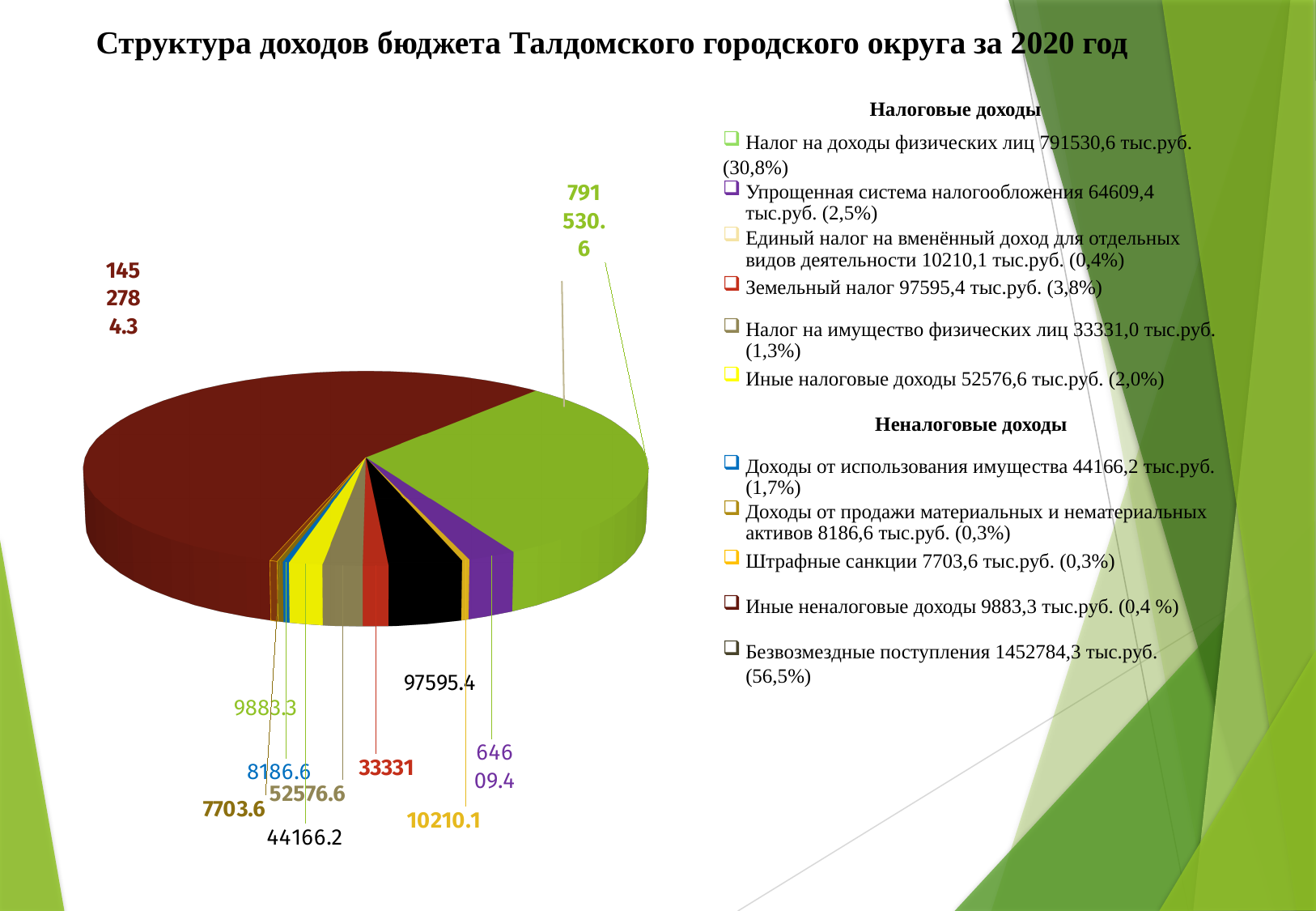

Структура доходов бюджета Талдомского городского округа за 2020 год
Налоговые доходы

[unsupported chart]

Налог на доходы физических лиц 791530,6 тыс.руб.
(30,8%)
Упрощенная система налогообложения 64609,4 тыс.руб. (2,5%)
Единый налог на вменённый доход для отдельных видов деятельности 10210,1 тыс.руб. (0,4%)
Земельный налог 97595,4 тыс.руб. (3,8%)
Налог на имущество физических лиц 33331,0 тыс.руб. (1,3%)
Иные налоговые доходы 52576,6 тыс.руб. (2,0%)
Неналоговые доходы
Доходы от использования имущества 44166,2 тыс.руб. (1,7%)
Доходы от продажи материальных и нематериальных активов 8186,6 тыс.руб. (0,3%)
Штрафные санкции 7703,6 тыс.руб. (0,3%)
Иные неналоговые доходы 9883,3 тыс.руб. (0,4 %)
Безвозмездные поступления 1452784,3 тыс.руб. (56,5%)